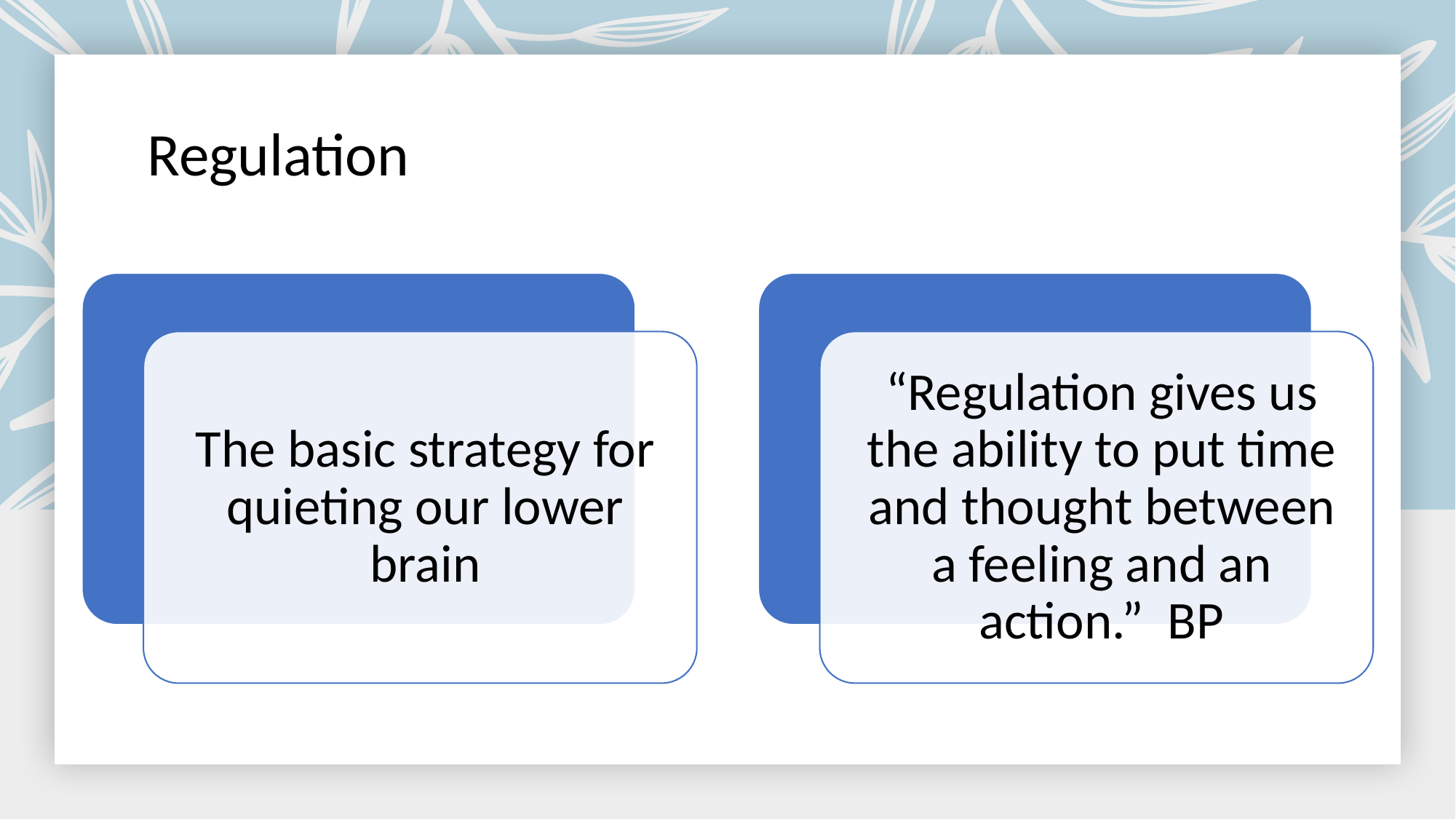

# Regulation
The basic strategy for quieting our lower brain
“Regulation gives us the ability to put time and thought between a feeling and an action.”  BP